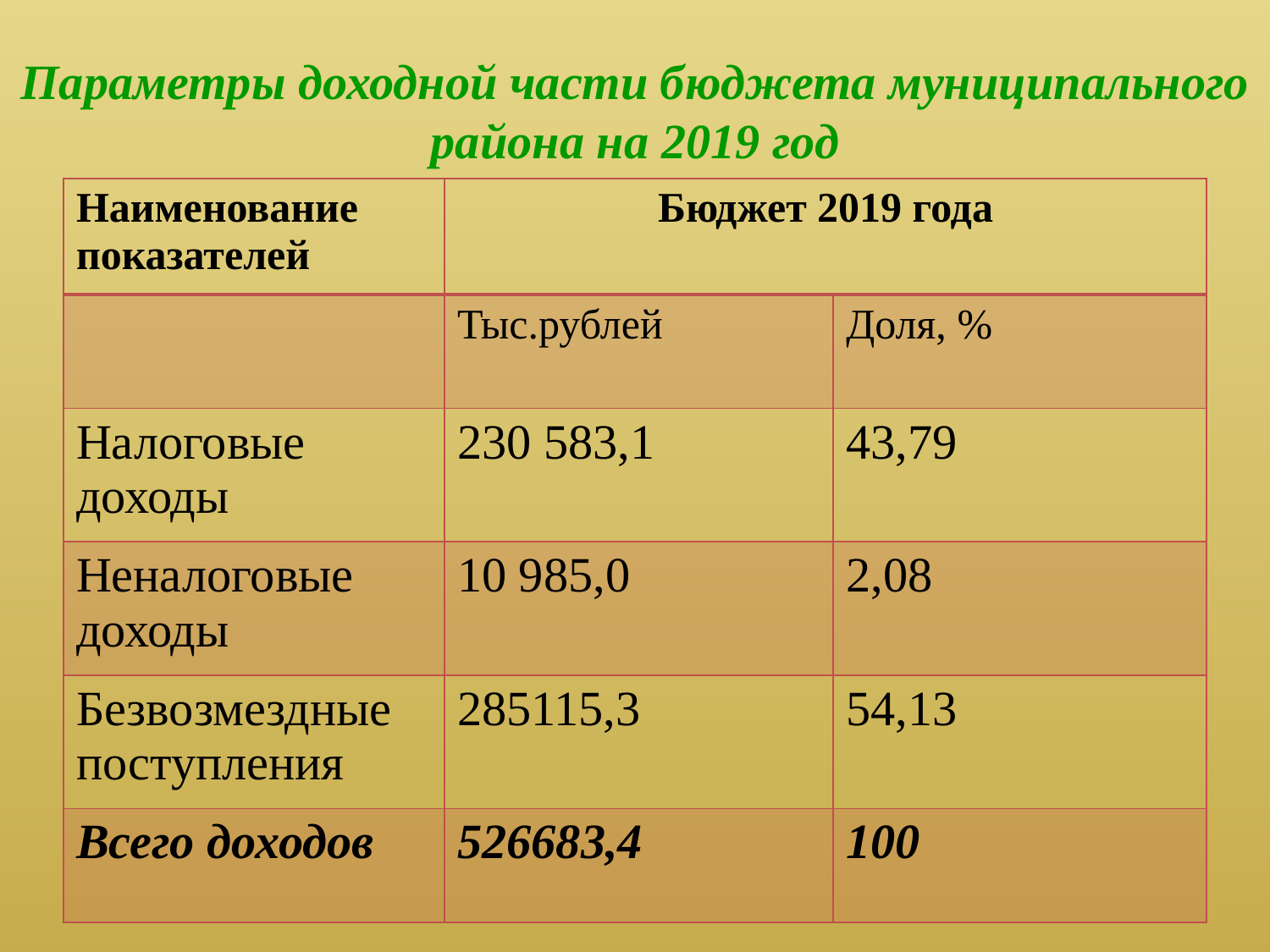

# Параметры доходной части бюджета муниципального района на 2019 год
| Наименование показателей | Бюджет 2019 года |  |
| --- | --- | --- |
|  | Тыс.рублей | Доля, % |
| Налоговые доходы | 230 583,1 | 43,79 |
| Неналоговые доходы | 10 985,0 | 2,08 |
| Безвозмездные поступления | 285115,3 | 54,13 |
| Всего доходов | 526683,4 | 100 |